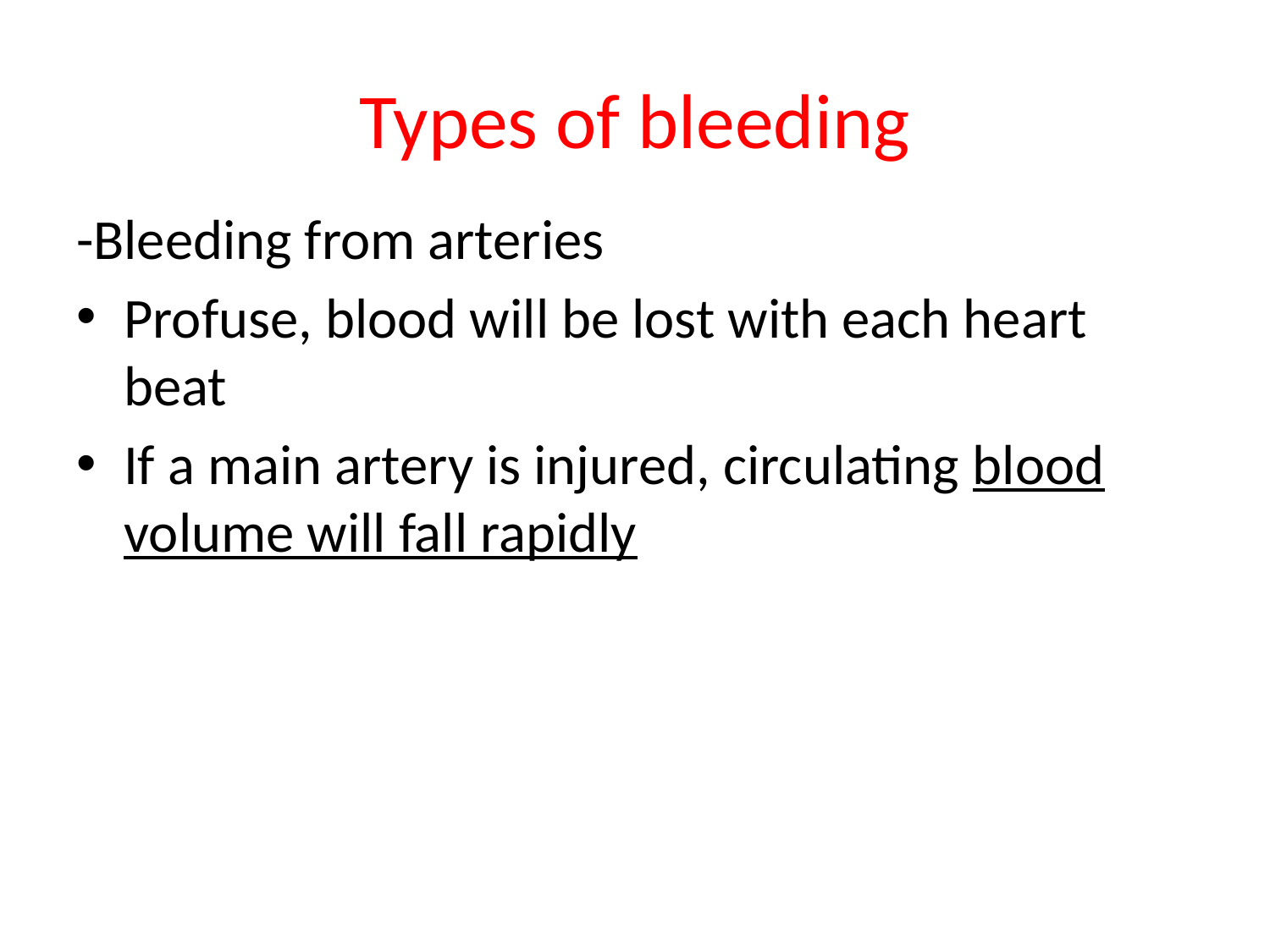

# Types of bleeding
-Bleeding from arteries
Profuse, blood will be lost with each heart beat
If a main artery is injured, circulating blood volume will fall rapidly